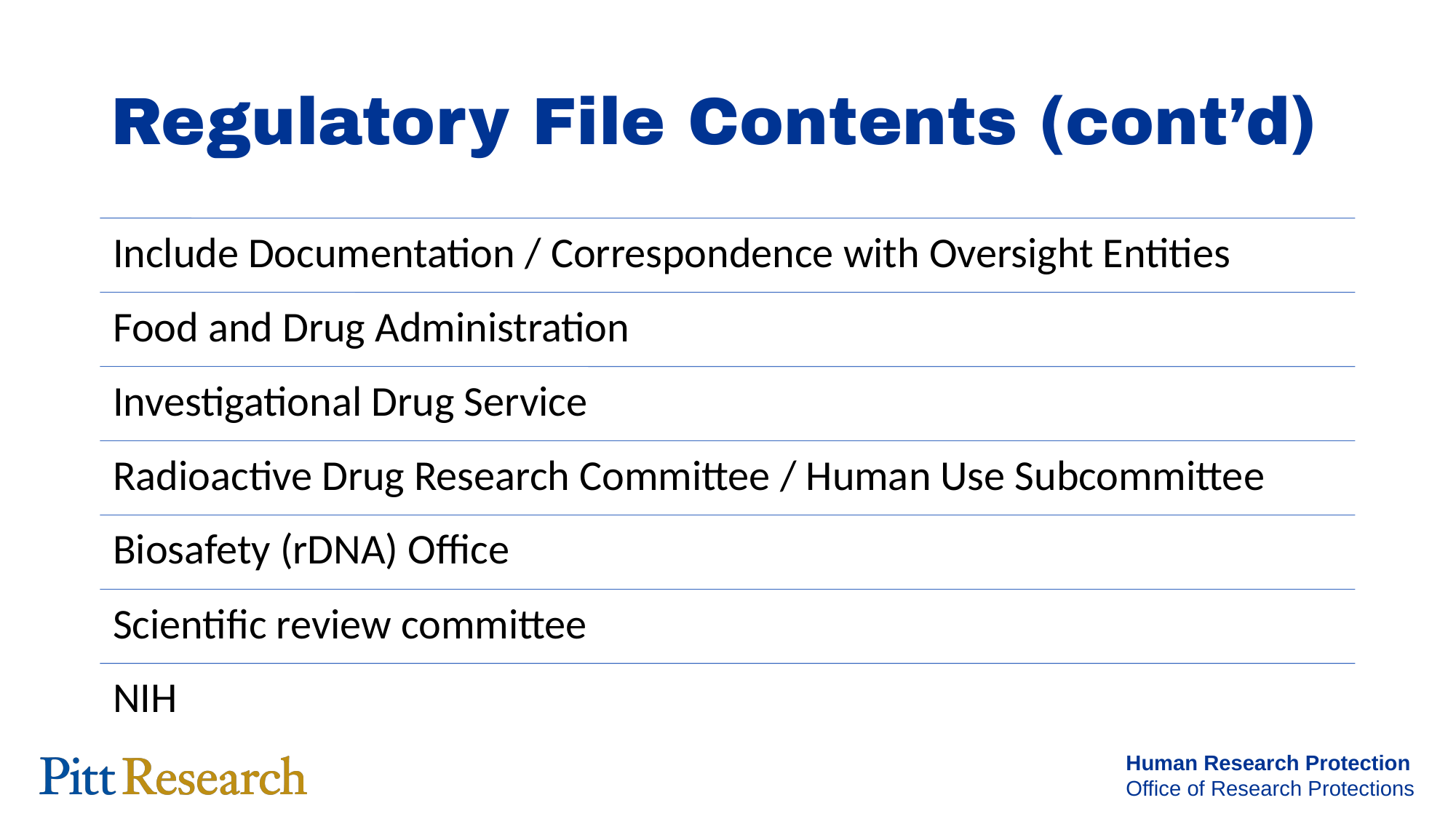

# Regulatory File Contents (cont’d)
Include Documentation / Correspondence with Oversight Entities
Food and Drug Administration
Investigational Drug Service
Radioactive Drug Research Committee / Human Use Subcommittee
Biosafety (rDNA) Office
Scientific review committee
NIH